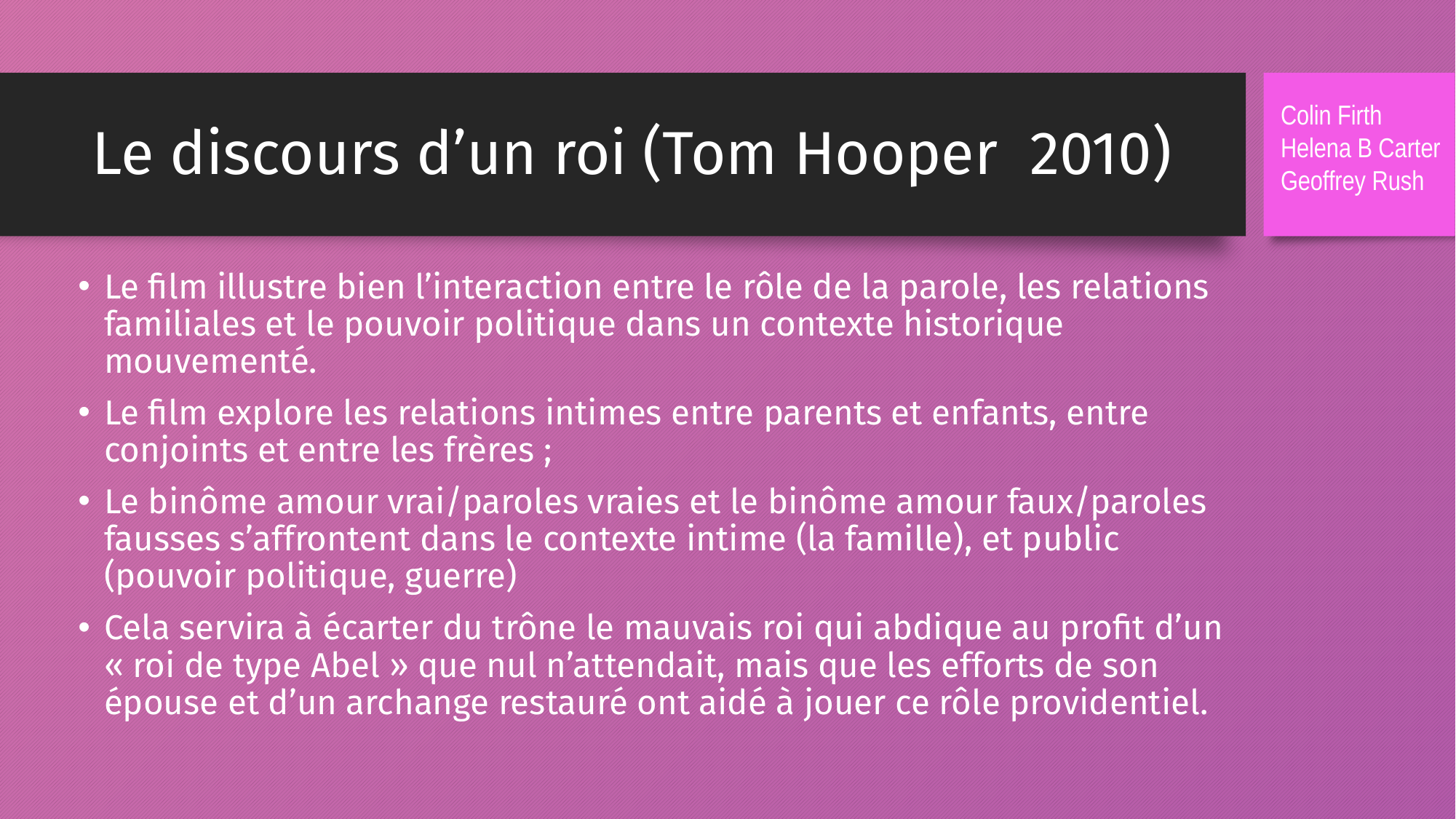

# Le discours d’un roi (Tom Hooper  2010)
Colin Firth
Helena B Carter
Geoffrey Rush
Le film illustre bien l’interaction entre le rôle de la parole, les relations familiales et le pouvoir politique dans un contexte historique mouvementé.
Le film explore les relations intimes entre parents et enfants, entre conjoints et entre les frères ;
Le binôme amour vrai/paroles vraies et le binôme amour faux/paroles fausses s’affrontent dans le contexte intime (la famille), et public (pouvoir politique, guerre)
Cela servira à écarter du trône le mauvais roi qui abdique au profit d’un « roi de type Abel » que nul n’attendait, mais que les efforts de son épouse et d’un archange restauré ont aidé à jouer ce rôle providentiel.